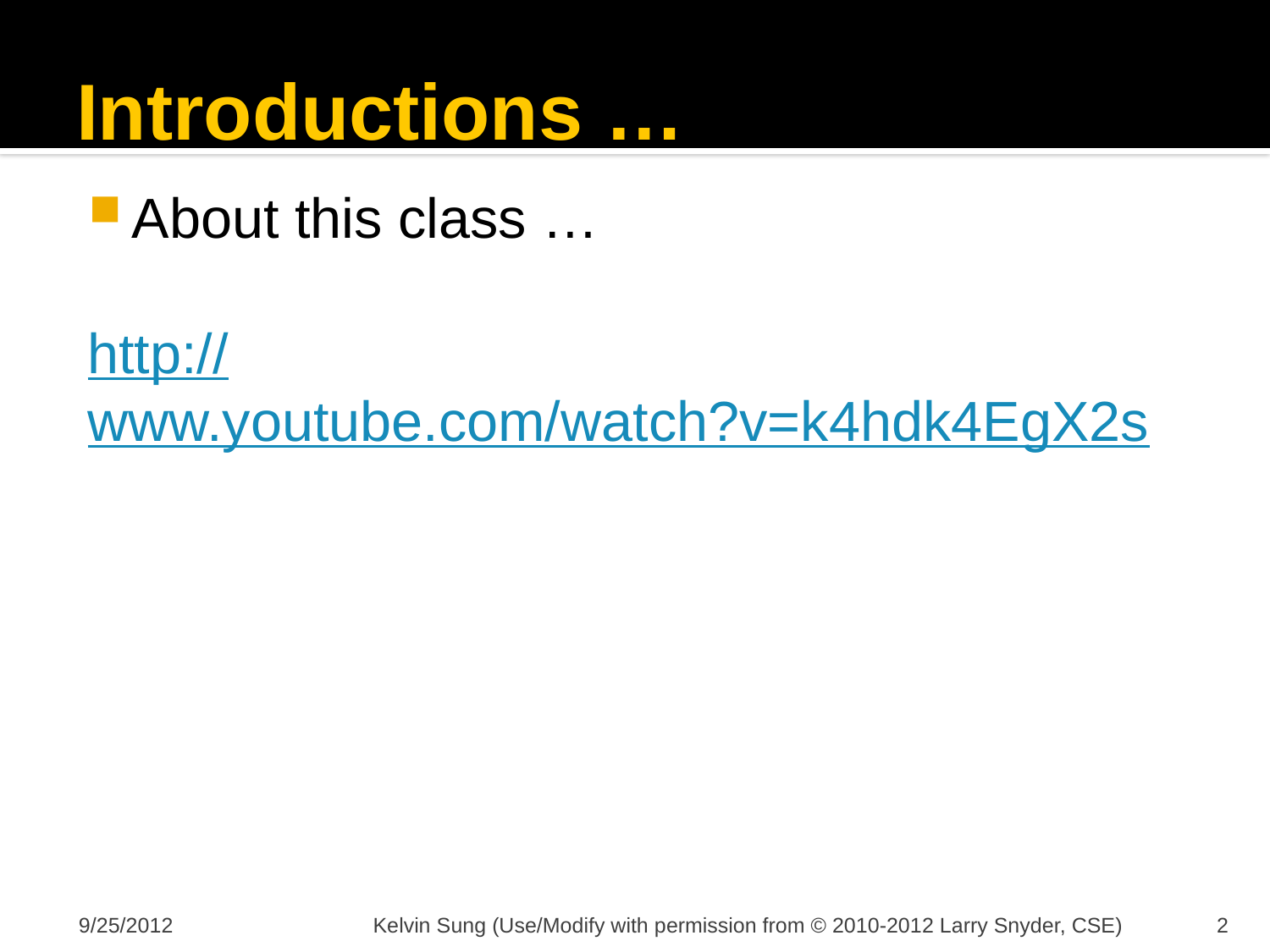

# Introductions …
About this class …

http://www.youtube.com/watch?v=k4hdk4EgX2s

9/25/2012
Kelvin Sung (Use/Modify with permission from © 2010-2012 Larry Snyder, CSE)
2